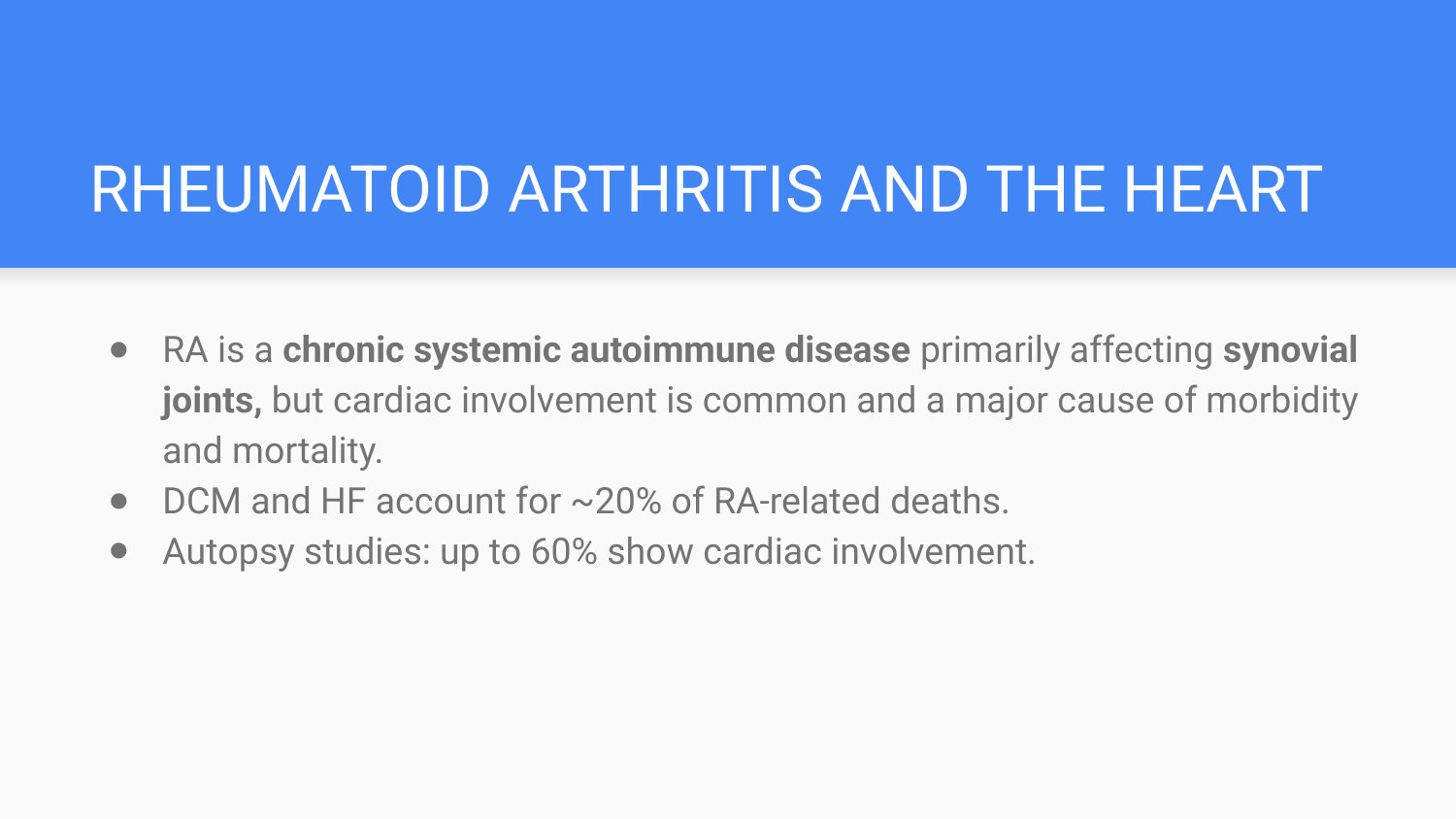

# RHEUMATOID ARTHRITIS AND THE HEART
RA is a chronic systemic autoimmune disease primarily affecting synovial joints, but cardiac involvement is common and a major cause of morbidity and mortality.
DCM and HF account for ~20% of RA-related deaths.
Autopsy studies: up to 60% show cardiac involvement.